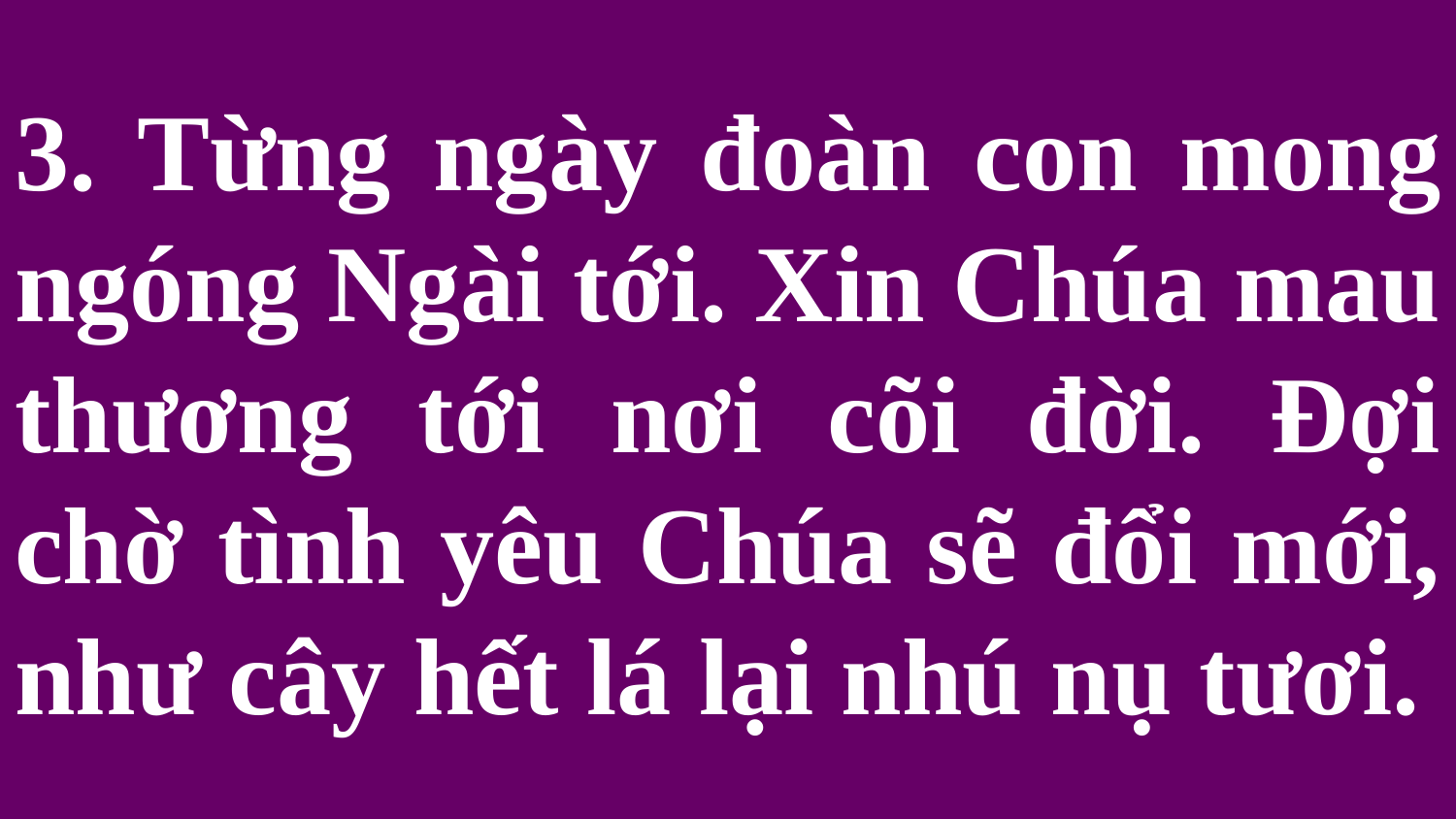

# 3. Từng ngày đoàn con mong ngóng Ngài tới. Xin Chúa mau thương tới nơi cõi đời. Đợi chờ tình yêu Chúa sẽ đổi mới, như cây hết lá lại nhú nụ tươi.